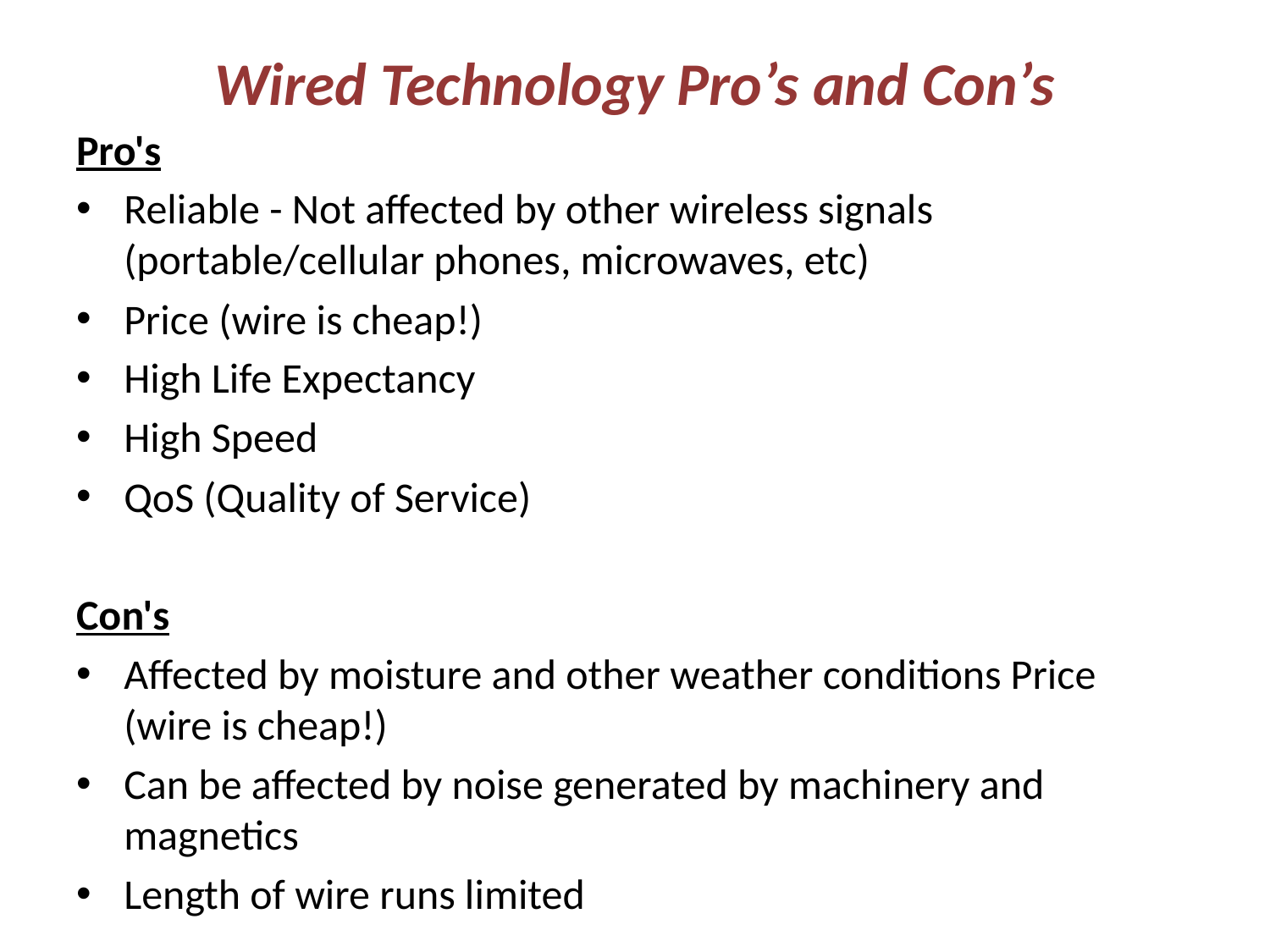

# Wired Technology Pro’s and Con’s
Pro's
Reliable - Not affected by other wireless signals (portable/cellular phones, microwaves, etc)
Price (wire is cheap!)
High Life Expectancy
High Speed
QoS (Quality of Service)

Con's
Affected by moisture and other weather conditions Price (wire is cheap!)
Can be affected by noise generated by machinery and magnetics
Length of wire runs limited